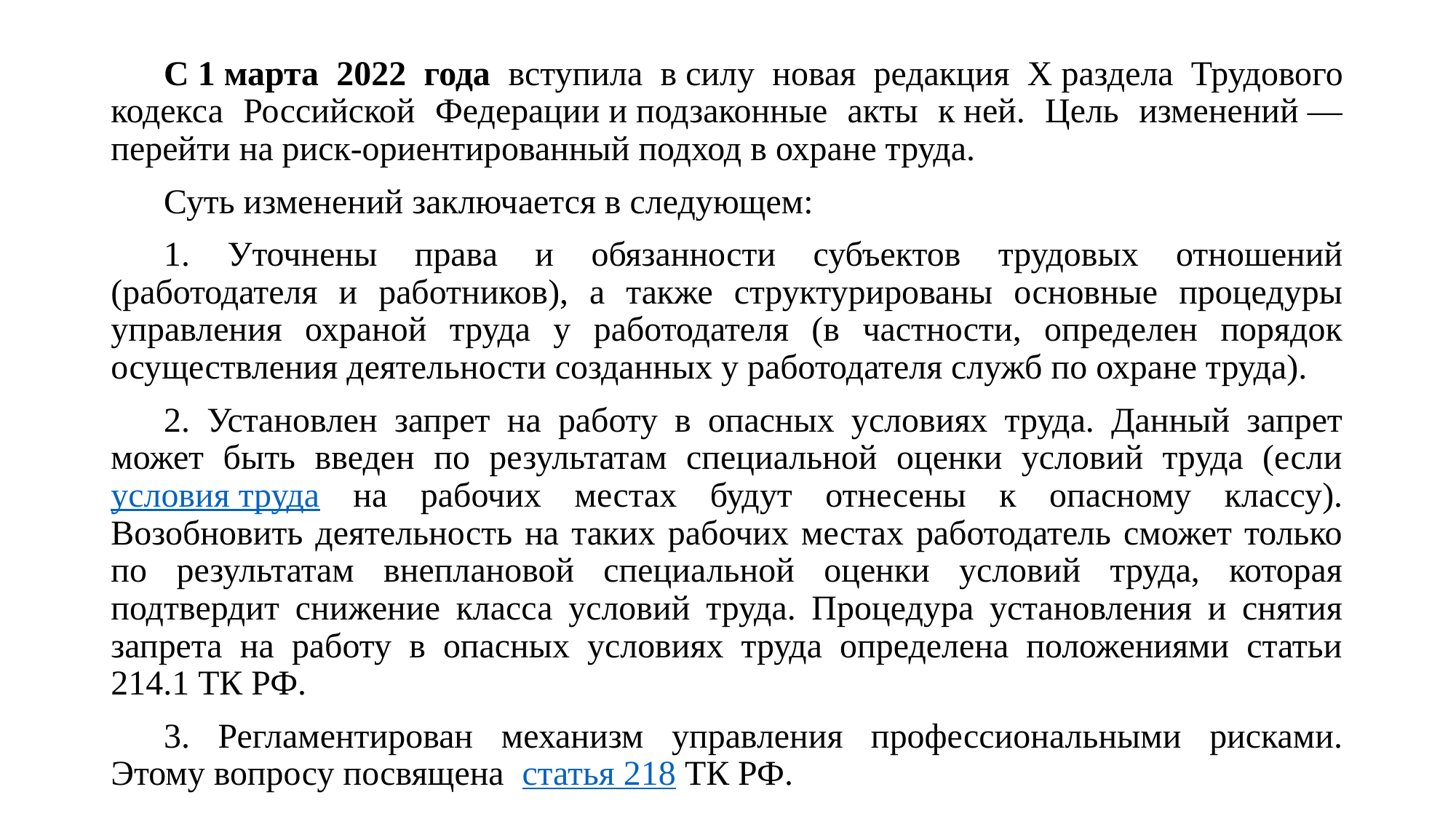

С 1 марта 2022 года вступила в силу новая редакция Х раздела Трудового кодекса Российской Федерации и подзаконные акты к ней. Цель изменений — перейти на риск-ориентированный подход в охране труда.
Суть изменений заключается в следующем:
1. Уточнены права и обязанности субъектов трудовых отношений (работодателя и работников), а также структурированы основные процедуры управления охраной труда у работодателя (в частности, определен порядок осуществления деятельности созданных у работодателя служб по охране труда).
2. Установлен запрет на работу в опасных условиях труда. Данный запрет может быть введен по результатам специальной оценки условий труда (если условия труда на рабочих местах будут отнесены к опасному классу). Возобновить деятельность на таких рабочих местах работодатель сможет только по результатам внеплановой специальной оценки условий труда, которая подтвердит снижение класса условий труда. Процедура установления и снятия запрета на работу в опасных условиях труда определена положениями статьи 214.1 ТК РФ.
3. Регламентирован механизм управления профессиональными рисками. Этому вопросу посвящена  статья 218 ТК РФ.